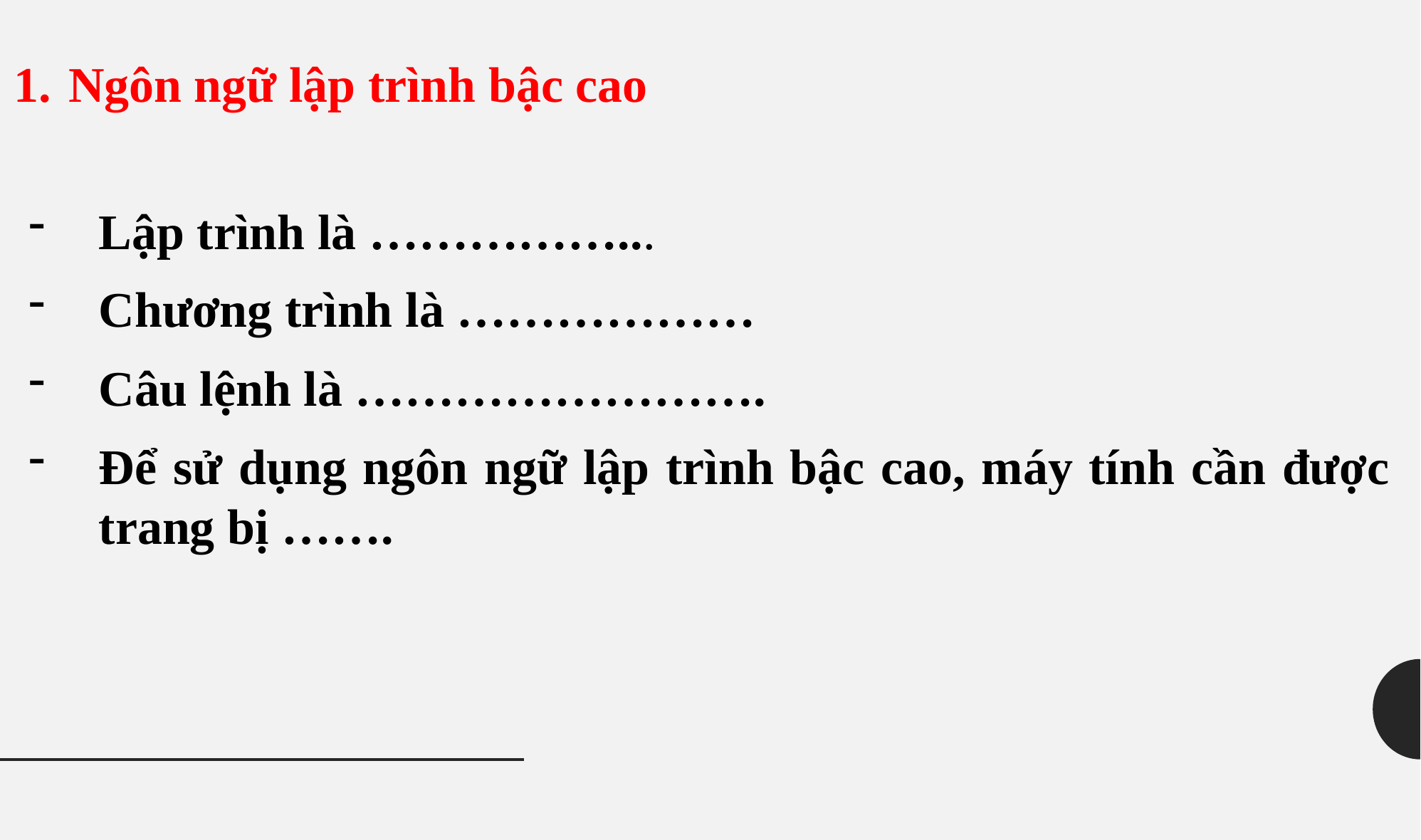

Ngôn ngữ lập trình bậc cao
Lập trình là ……………...
Chương trình là ………………
Câu lệnh là …………………….
Để sử dụng ngôn ngữ lập trình bậc cao, máy tính cần được trang bị …….